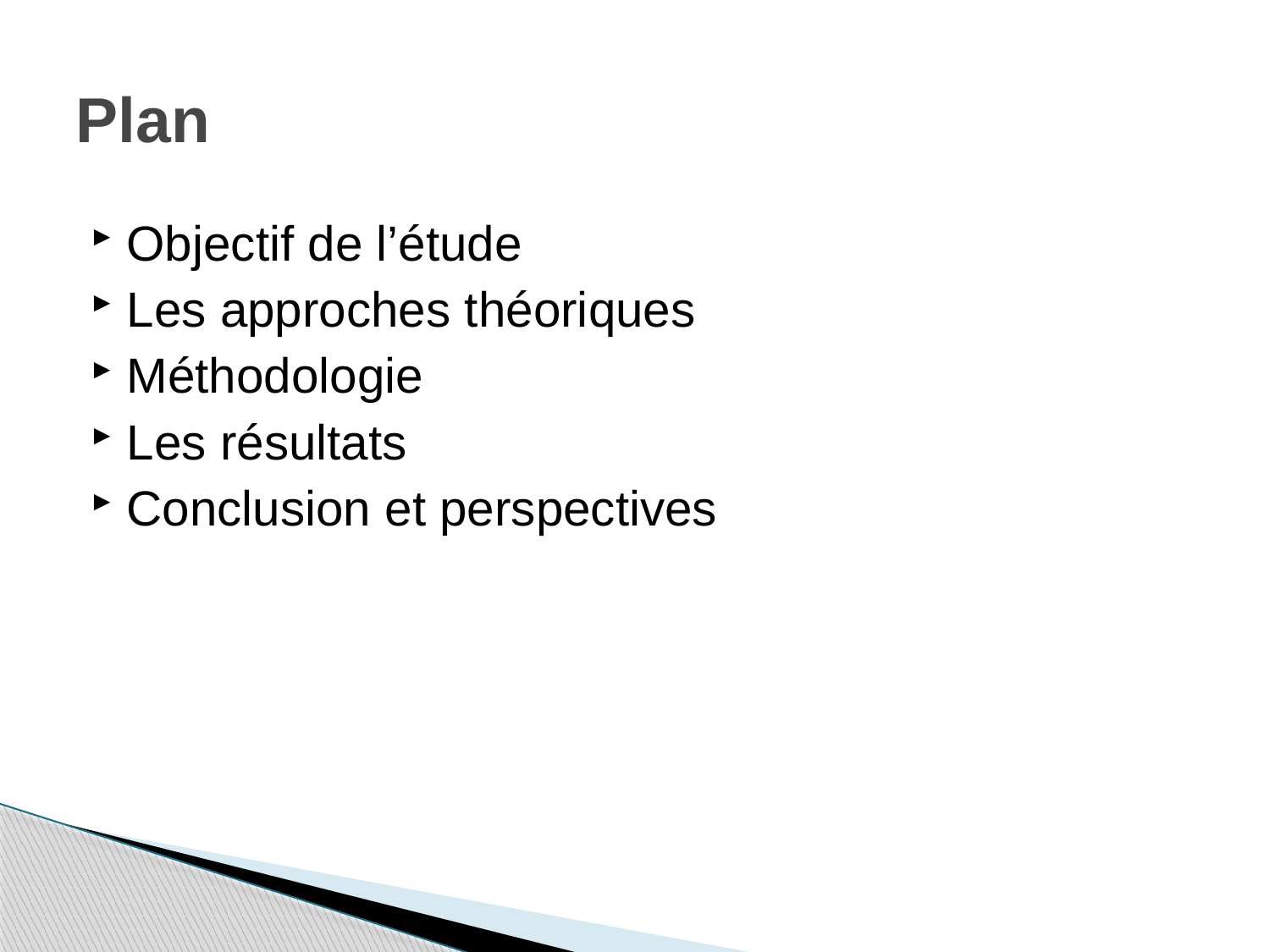

# Plan
Objectif de l’étude
Les approches théoriques
Méthodologie
Les résultats
Conclusion et perspectives